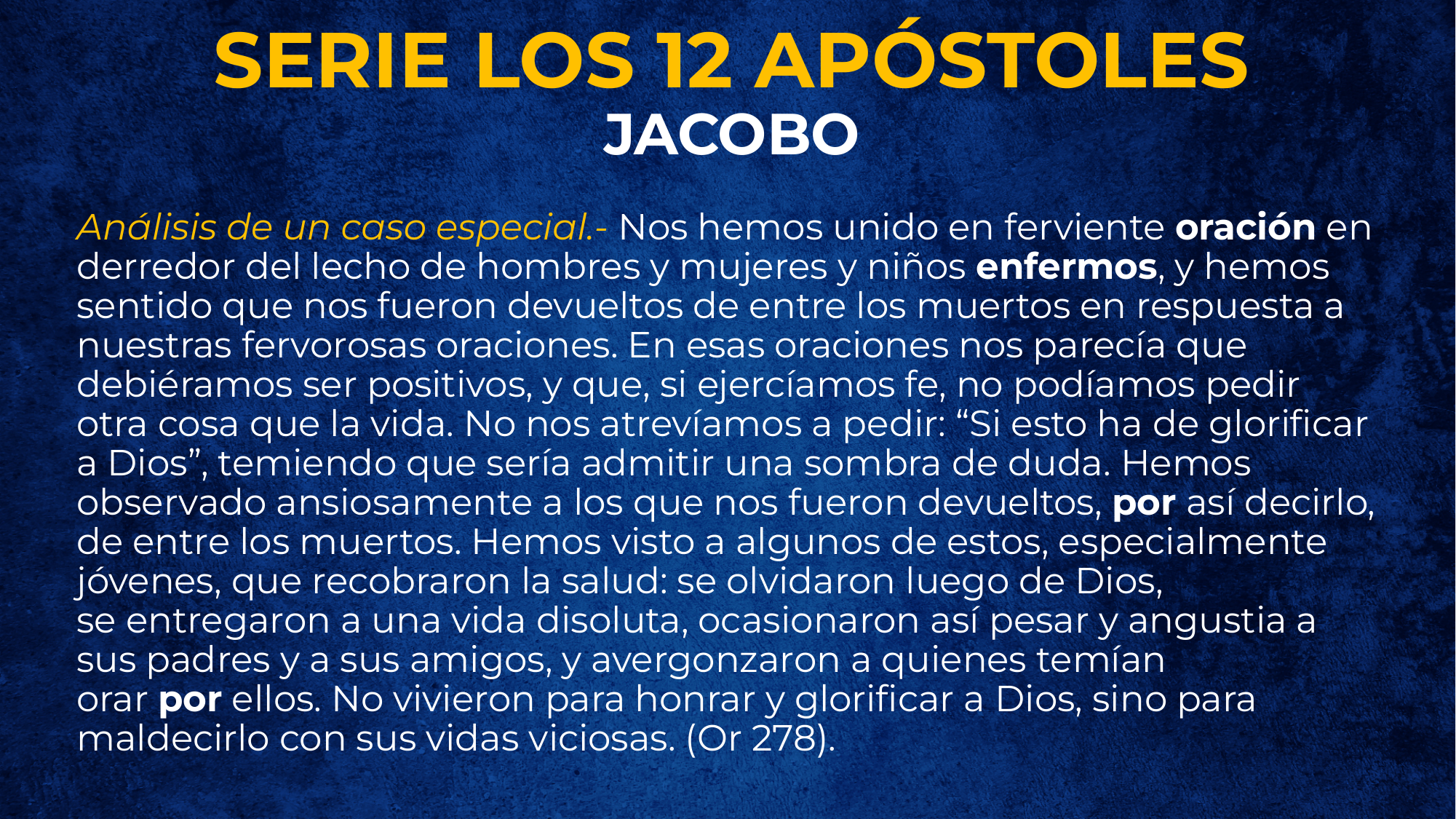

# SERIE LOS 12 APÓSTOLES JACOBO
Análisis de un caso especial.- Nos hemos unido en ferviente oración en derredor del lecho de hombres y mujeres y niños enfermos, y hemos sentido que nos fueron devueltos de entre los muertos en respuesta a nuestras fervorosas oraciones. En esas oraciones nos parecía que debiéramos ser positivos, y que, si ejercíamos fe, no podíamos pedir otra cosa que la vida. No nos atrevíamos a pedir: “Si esto ha de glorificar a Dios”, temiendo que sería admitir una sombra de duda. Hemos observado ansiosamente a los que nos fueron devueltos, por así decirlo, de entre los muertos. Hemos visto a algunos de estos, especialmente jóvenes, que recobraron la salud: se olvidaron luego de Dios, se entregaron a una vida disoluta, ocasionaron así pesar y angustia a sus padres y a sus amigos, y avergonzaron a quienes temían orar por ellos. No vivieron para honrar y glorificar a Dios, sino para maldecirlo con sus vidas viciosas. (Or 278).